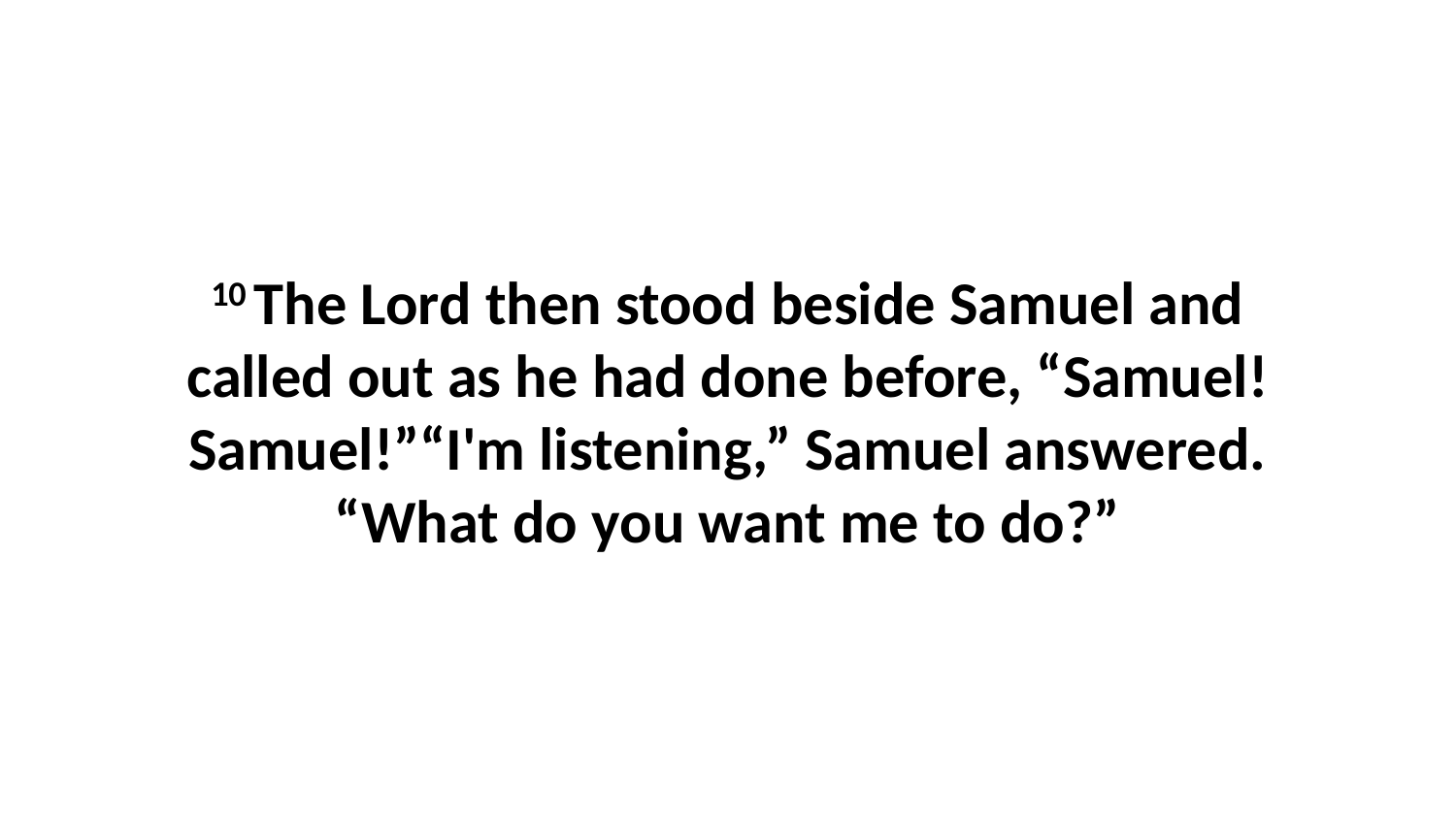

10 The Lord then stood beside Samuel and called out as he had done before, “Samuel! Samuel!”“I'm listening,” Samuel answered. “What do you want me to do?”